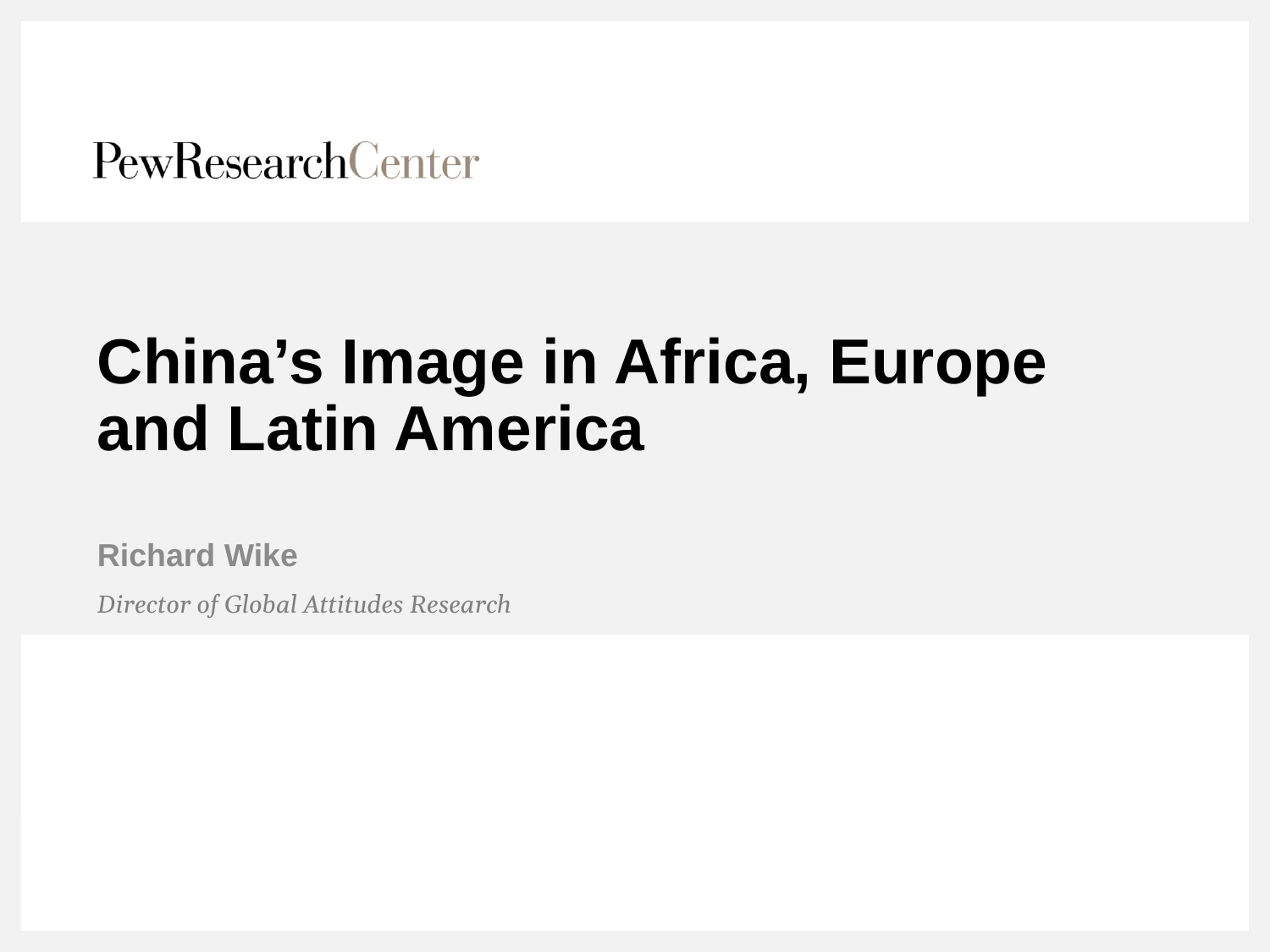

# China’s Image in Africa, Europe and Latin America
Richard Wike
Director of Global Attitudes Research